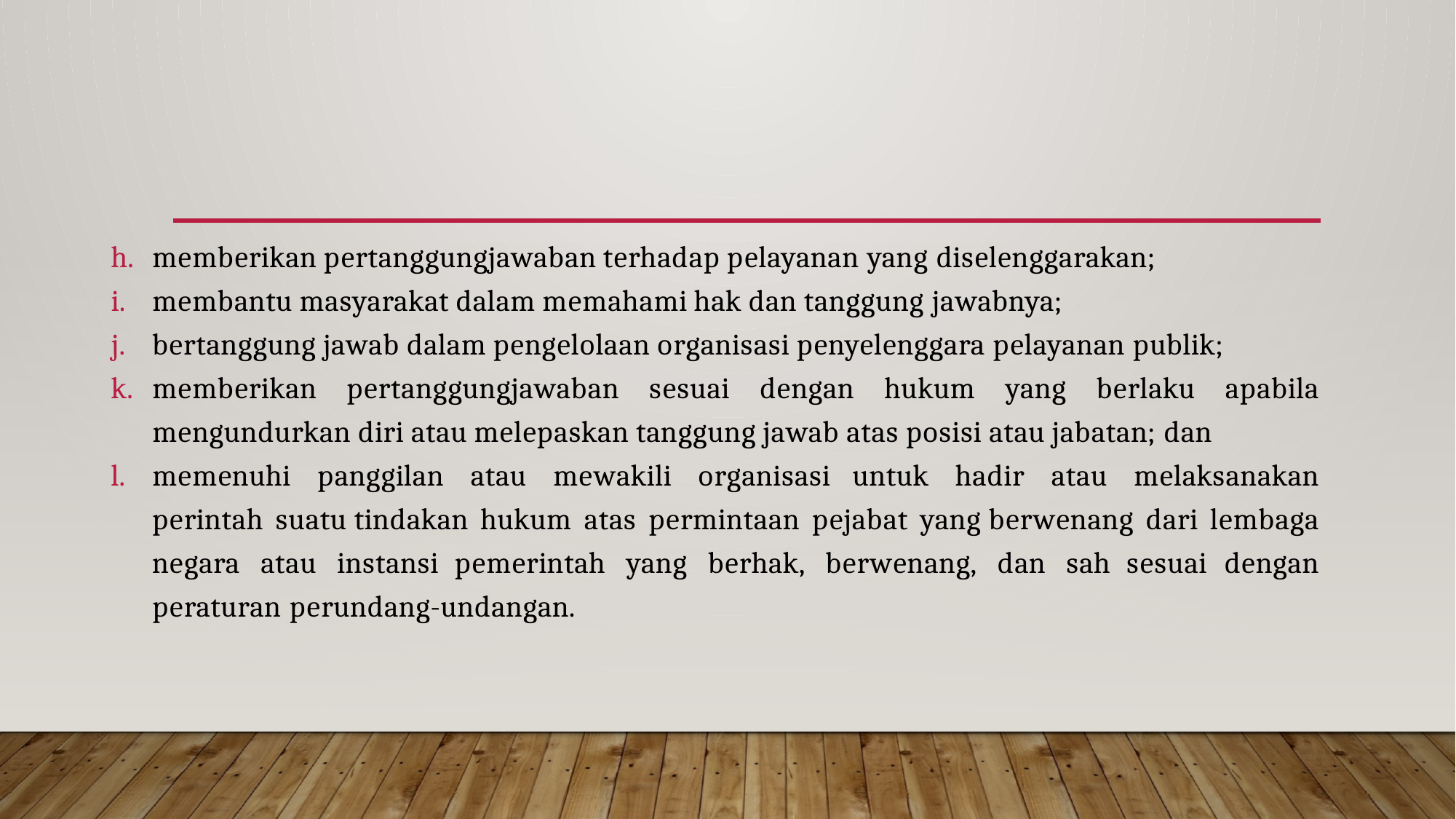

memberikan pertanggungjawaban terhadap pelayanan yang diselenggarakan;
membantu masyarakat dalam memahami hak dan tanggung jawabnya;
bertanggung jawab dalam pengelolaan organisasi penyelenggara pelayanan publik;
memberikan pertanggungjawaban sesuai dengan hukum yang berlaku apabila mengundurkan diri atau melepaskan tanggung jawab atas posisi atau jabatan; dan
memenuhi panggilan atau mewakili organisasi untuk hadir atau melaksanakan perintah suatu tindakan hukum atas permintaan pejabat yang berwenang dari lembaga negara atau instansi pemerintah yang berhak, berwenang, dan sah sesuai dengan peraturan perundang-undangan.